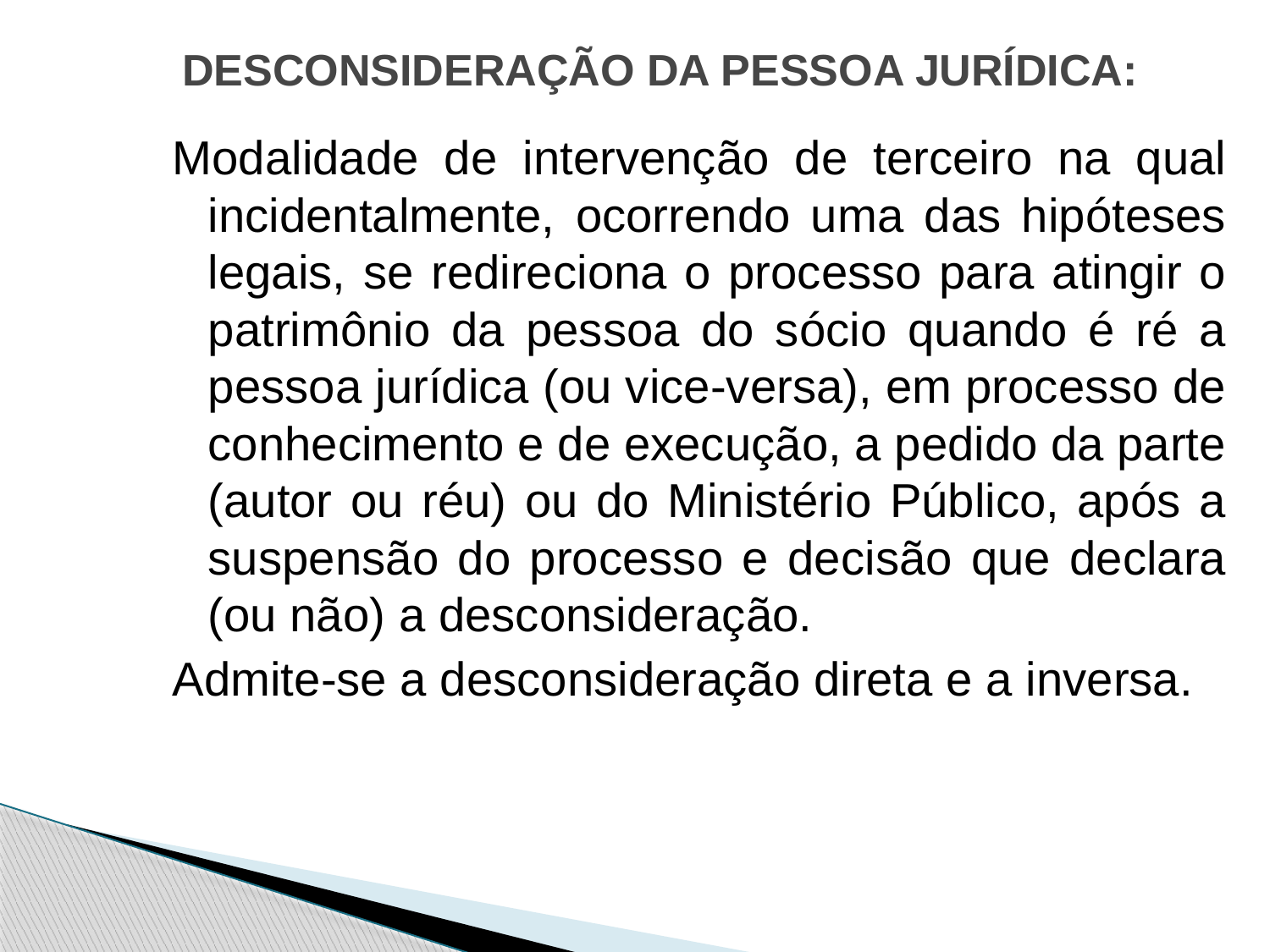

# DESCONSIDERAÇÃO DA PESSOA JURÍDICA:
Modalidade de intervenção de terceiro na qual incidentalmente, ocorrendo uma das hipóteses legais, se redireciona o processo para atingir o patrimônio da pessoa do sócio quando é ré a pessoa jurídica (ou vice-versa), em processo de conhecimento e de execução, a pedido da parte (autor ou réu) ou do Ministério Público, após a suspensão do processo e decisão que declara (ou não) a desconsideração.
Admite-se a desconsideração direta e a inversa.